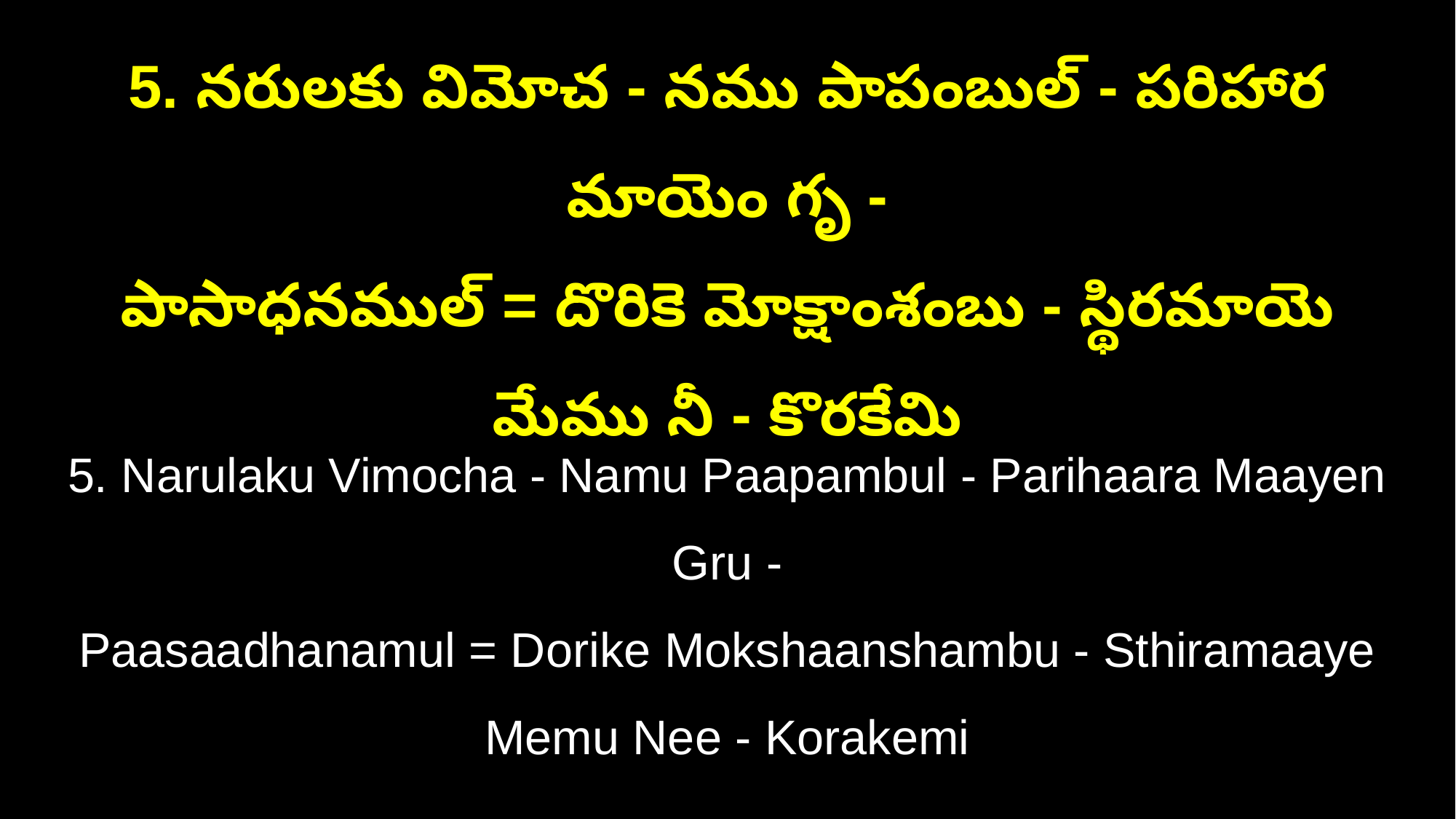

5. నరులకు విమోచ - నము పాపంబుల్ - పరిహార మాయెం గృ -
పాసాధనముల్ = దొరికె మోక్షాంశంబు - స్థిరమాయె మేము నీ - కొరకేమి
5. Narulaku Vimocha - Namu Paapambul - Parihaara Maayen Gru -
Paasaadhanamul = Dorike Mokshaanshambu - Sthiramaaye Memu Nee - Korakemi